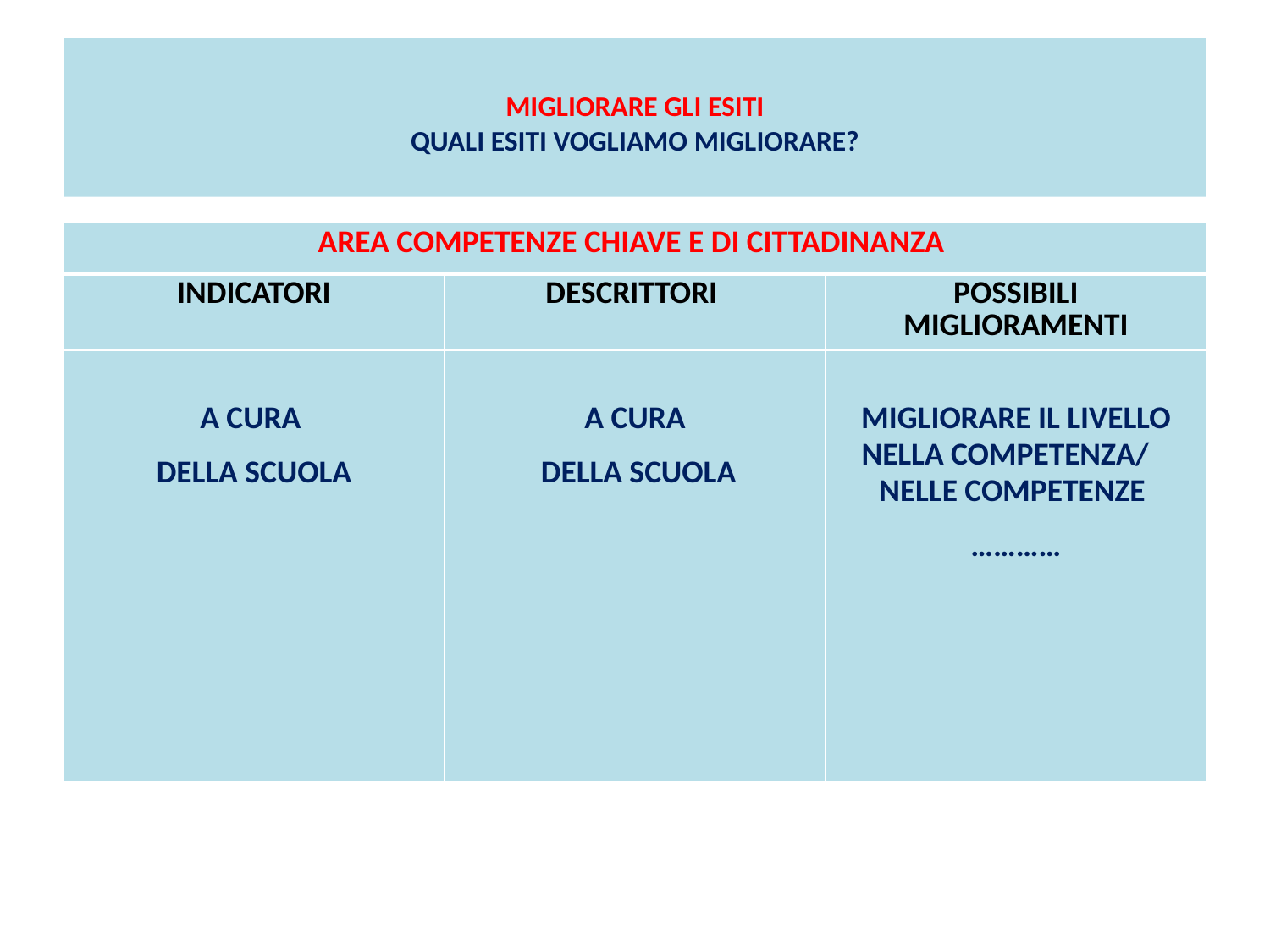

# MIGLIORARE GLI ESITI QUALI ESITI VOGLIAMO MIGLIORARE?
| AREA COMPETENZE CHIAVE E DI CITTADINANZA |  |  |
| --- | --- | --- |
| INDICATORI | DESCRITTORI | POSSIBILI MIGLIORAMENTI |
| A CURA DELLA SCUOLA | A CURA DELLA SCUOLA | MIGLIORARE IL LIVELLO NELLA COMPETENZA/ NELLE COMPETENZE ………… |